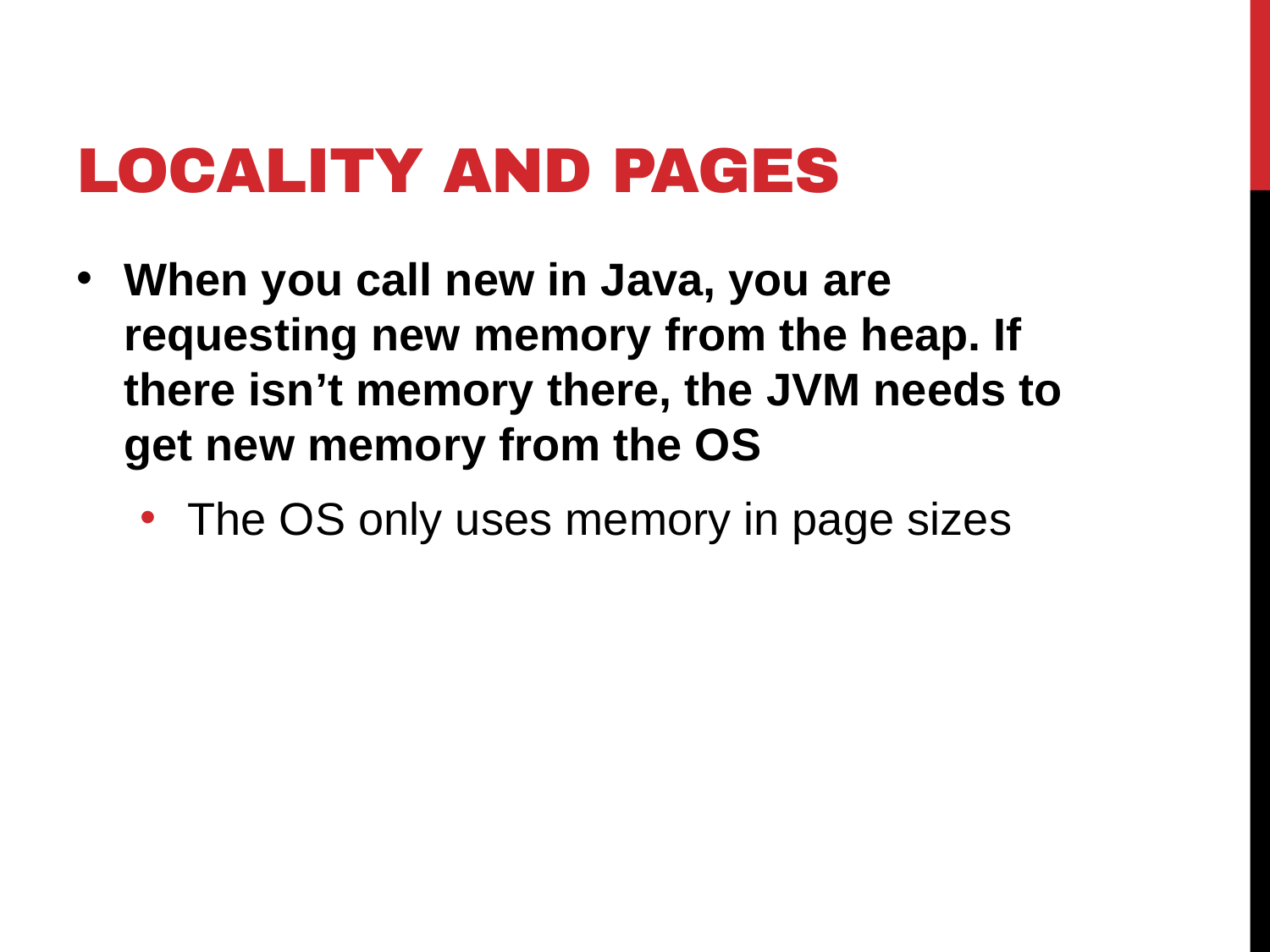

# Locality and pages
When you call new in Java, you are requesting new memory from the heap. If there isn’t memory there, the JVM needs to get new memory from the OS
The OS only uses memory in page sizes